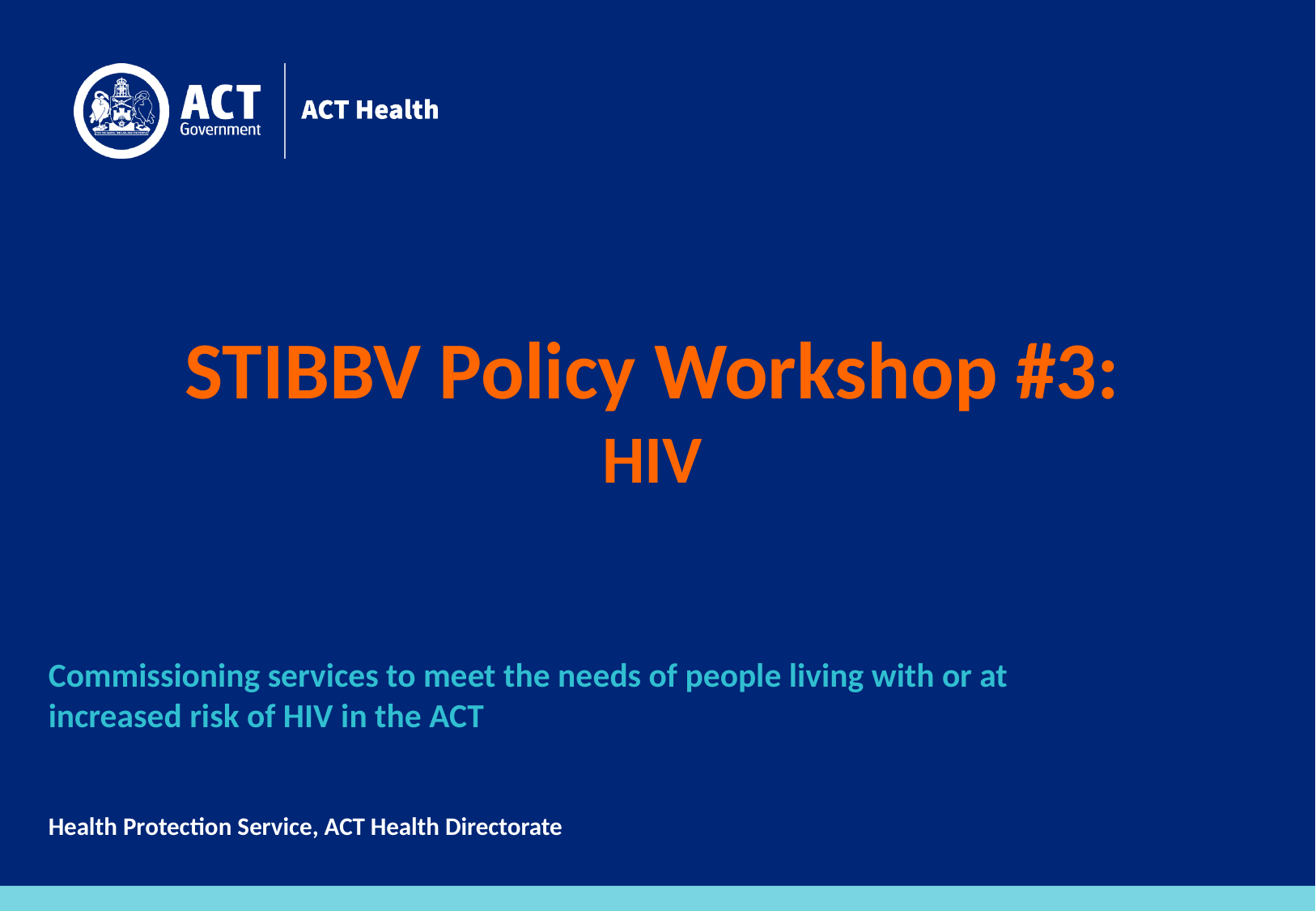

# STIBBV Policy Workshop #3: HIV
Commissioning services to meet the needs of people living with or at increased risk of HIV in the ACT

Health Protection Service, ACT Health Directorate